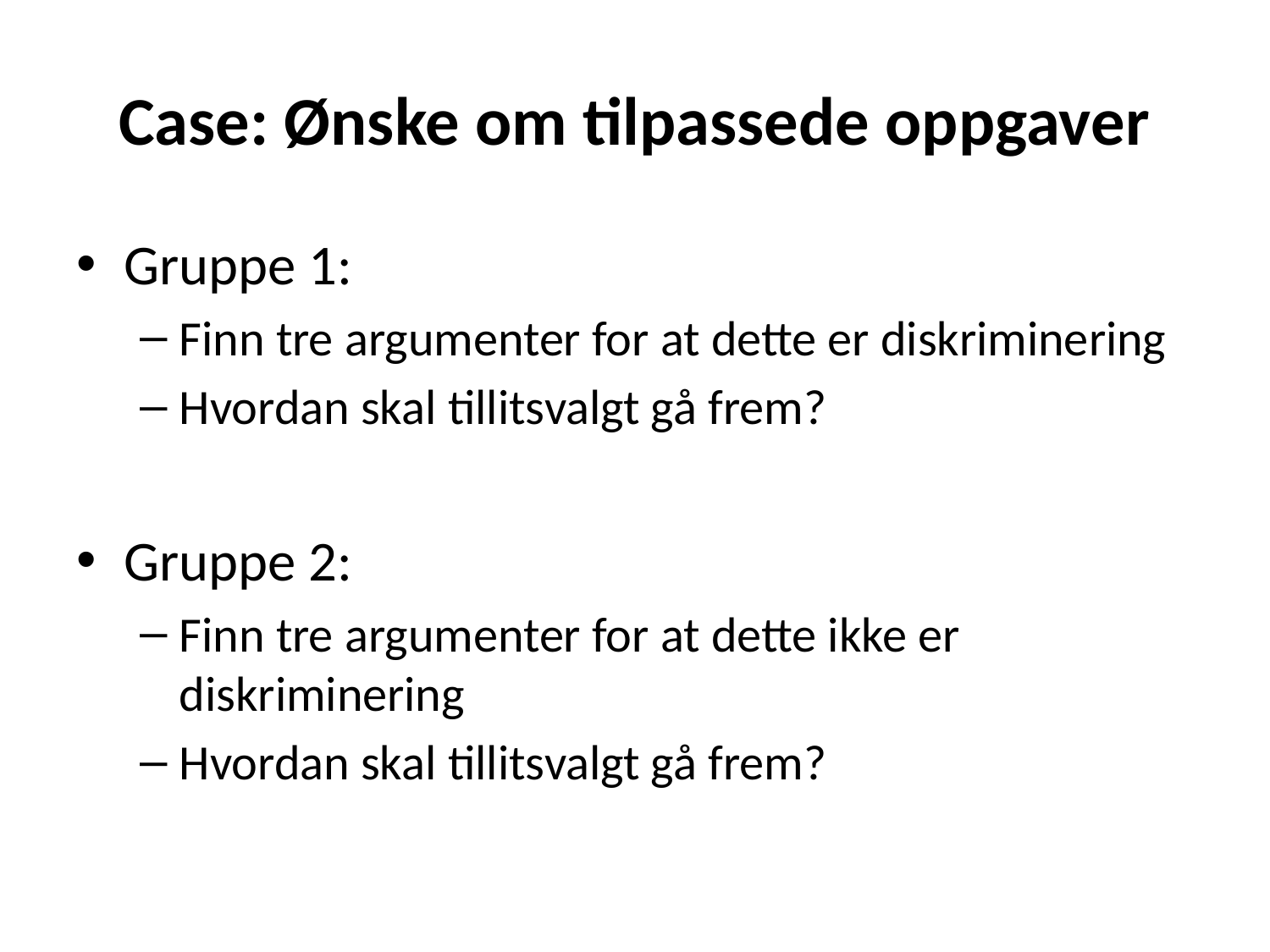

# Case: Ønske om tilpassede oppgaver
Gruppe 1:
Finn tre argumenter for at dette er diskriminering
Hvordan skal tillitsvalgt gå frem?

Gruppe 2:
Finn tre argumenter for at dette ikke er diskriminering
Hvordan skal tillitsvalgt gå frem?